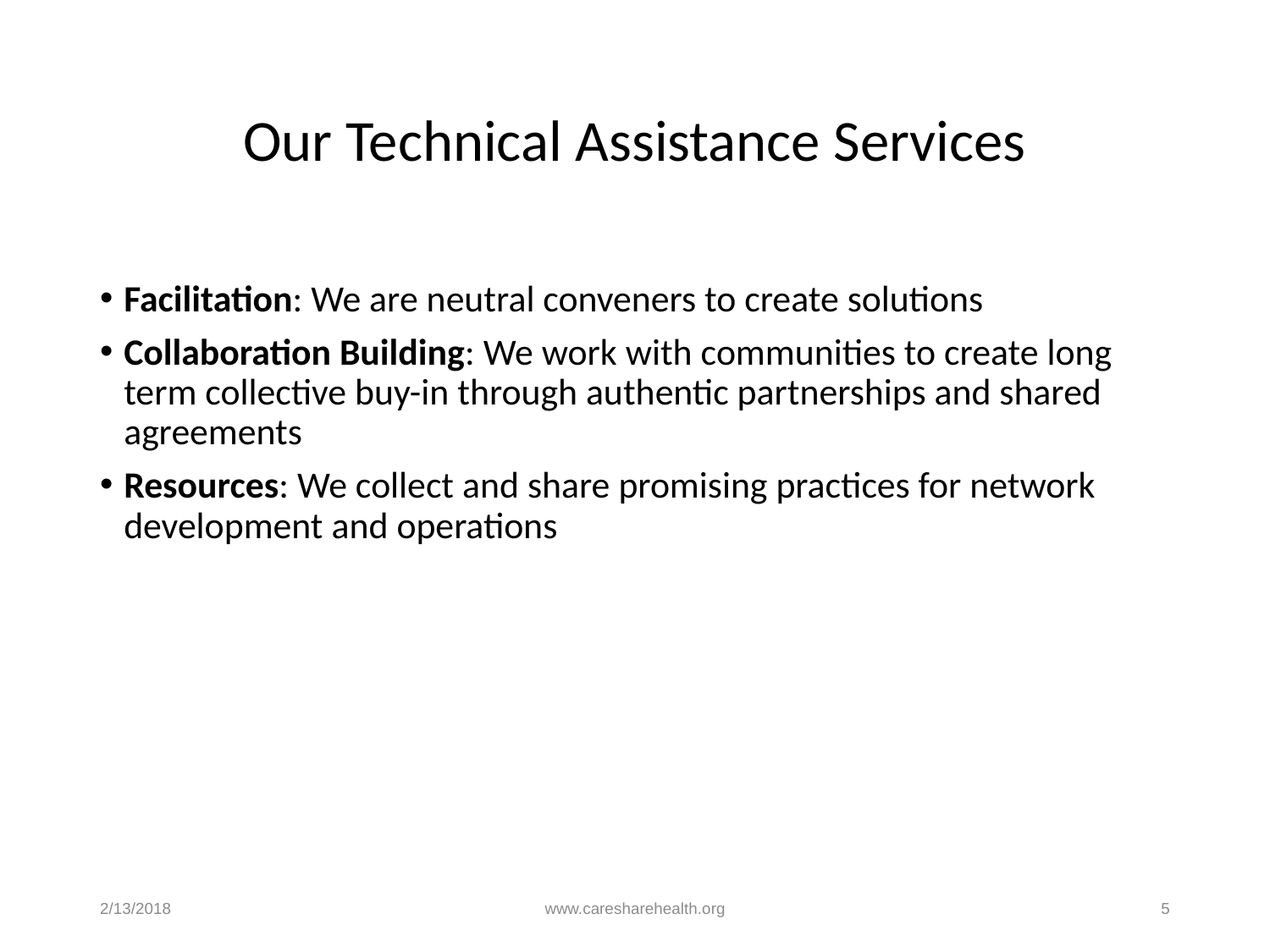

# Our Technical Assistance Services
Facilitation: We are neutral conveners to create solutions
Collaboration Building: We work with communities to create long term collective buy-in through authentic partnerships and shared agreements
Resources: We collect and share promising practices for network development and operations
2/13/2018
www.caresharehealth.org
5